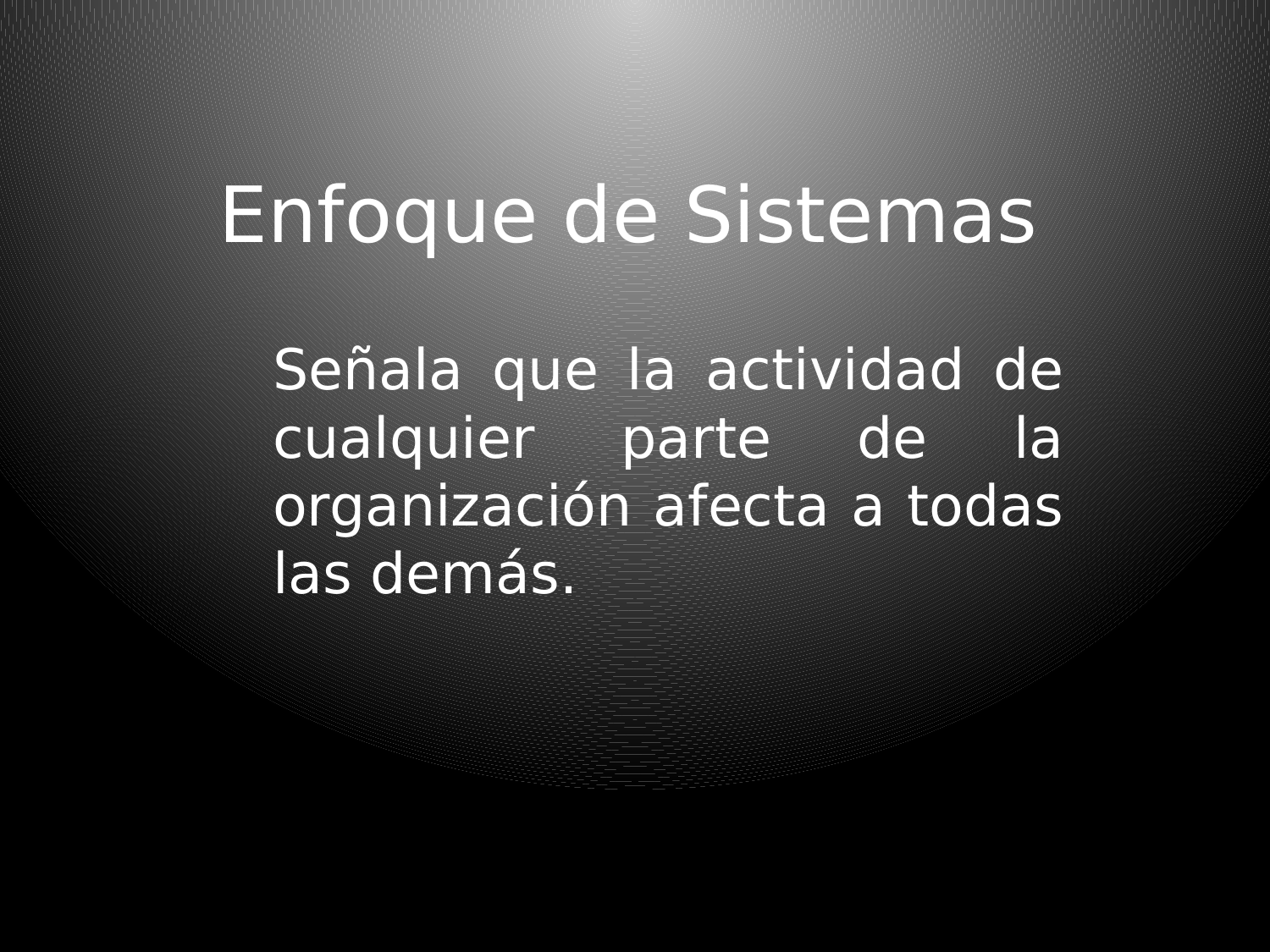

# Enfoque de Sistemas
	Señala que la actividad de cualquier parte de la organización afecta a todas las demás.